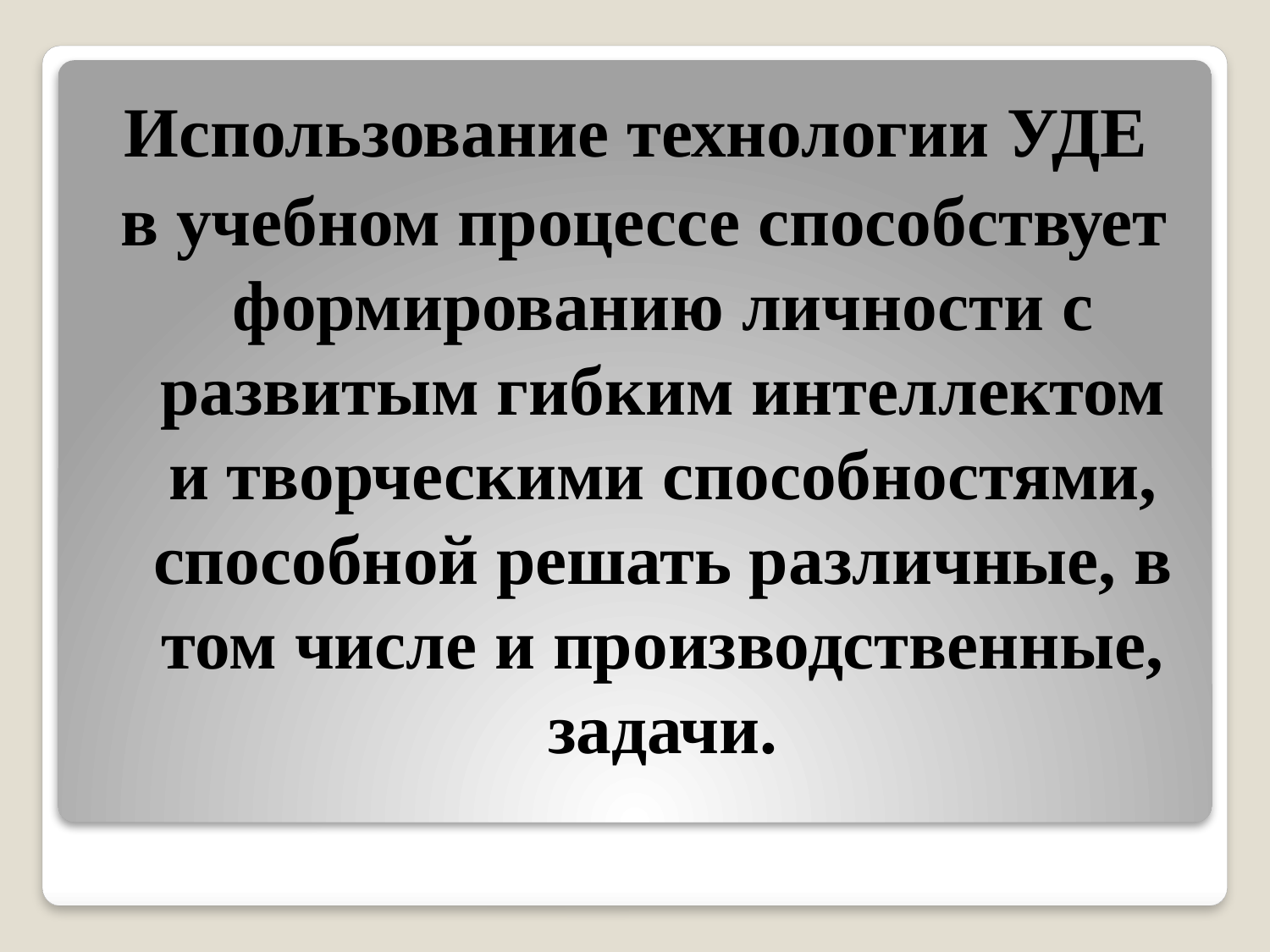

Использование технологии УДЕ
в учебном процессе способствует формированию личности с развитым гибким интеллектом и творческими способностями, способной решать различные, в том числе и производственные, задачи.